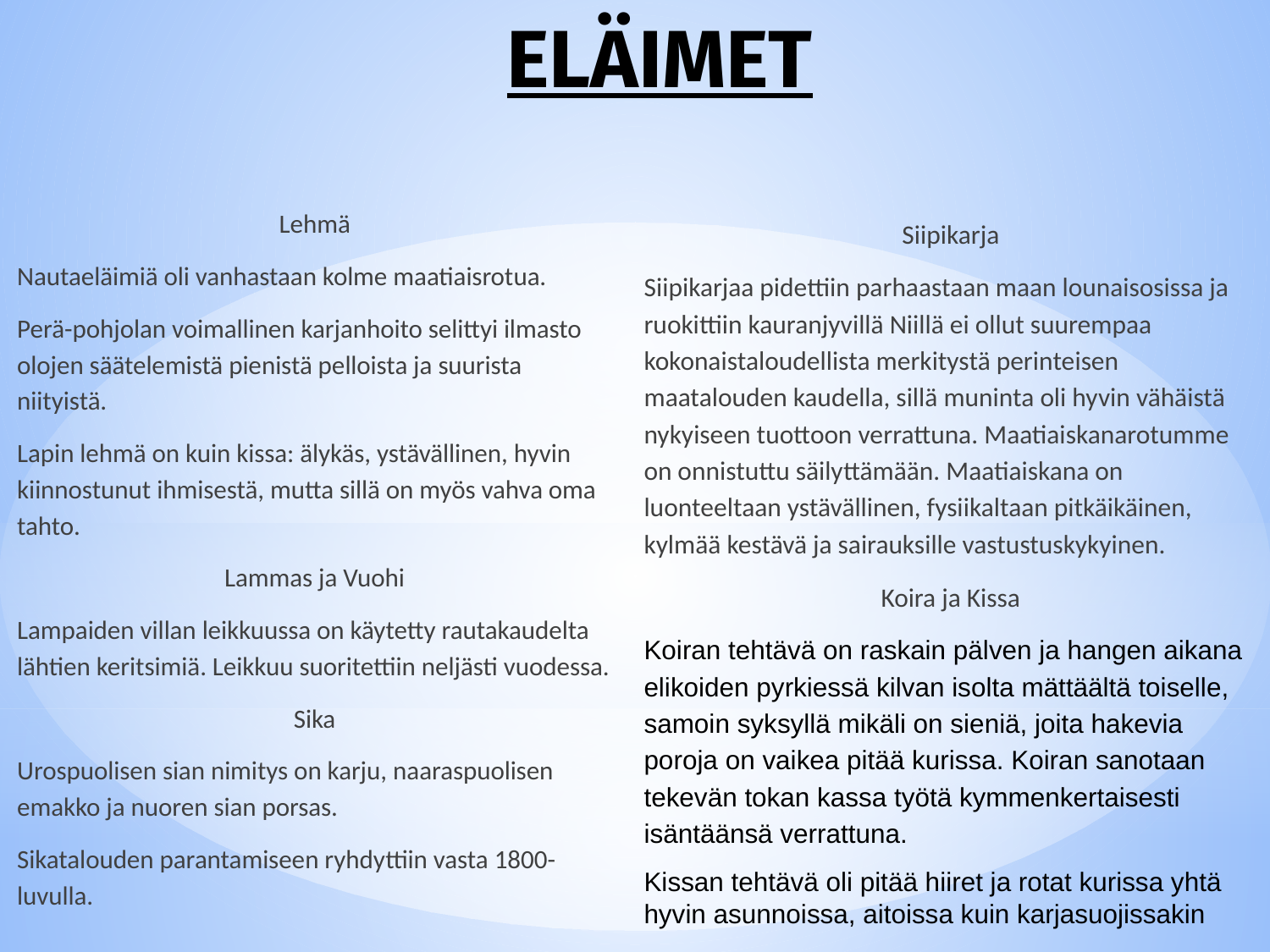

# ELÄIMET
Lehmä
Nautaeläimiä oli vanhastaan kolme maatiaisrotua.
Perä-pohjolan voimallinen karjanhoito selittyi ilmasto olojen säätelemistä pienistä pelloista ja suurista niityistä.
Lapin lehmä on kuin kissa: älykäs, ystävällinen, hyvin kiinnostunut ihmisestä, mutta sillä on myös vahva oma tahto.
Lammas ja Vuohi
Lampaiden villan leikkuussa on käytetty rautakaudelta lähtien keritsimiä. Leikkuu suoritettiin neljästi vuodessa.
Sika
Urospuolisen sian nimitys on karju, naaraspuolisen emakko ja nuoren sian porsas.
Sikatalouden parantamiseen ryhdyttiin vasta 1800-luvulla.

Siipikarja
Siipikarjaa pidettiin parhaastaan maan lounaisosissa ja ruokittiin kauranjyvillä Niillä ei ollut suurempaa kokonaistaloudellista merkitystä perinteisen maatalouden kaudella, sillä muninta oli hyvin vähäistä nykyiseen tuottoon verrattuna. Maatiaiskanarotumme on onnistuttu säilyttämään. Maatiaiskana on luonteeltaan ystävällinen, fysiikaltaan pitkäikäinen, kylmää kestävä ja sairauksille vastustuskykyinen.
Koira ja Kissa
Koiran tehtävä on raskain pälven ja hangen aikana elikoiden pyrkiessä kilvan isolta mättäältä toiselle, samoin syksyllä mikäli on sieniä, joita hakevia poroja on vaikea pitää kurissa. Koiran sanotaan tekevän tokan kassa työtä kymmenkertaisesti isäntäänsä verrattuna.
Kissan tehtävä oli pitää hiiret ja rotat kurissa yhtä hyvin asunnoissa, aitoissa kuin karjasuojissakin